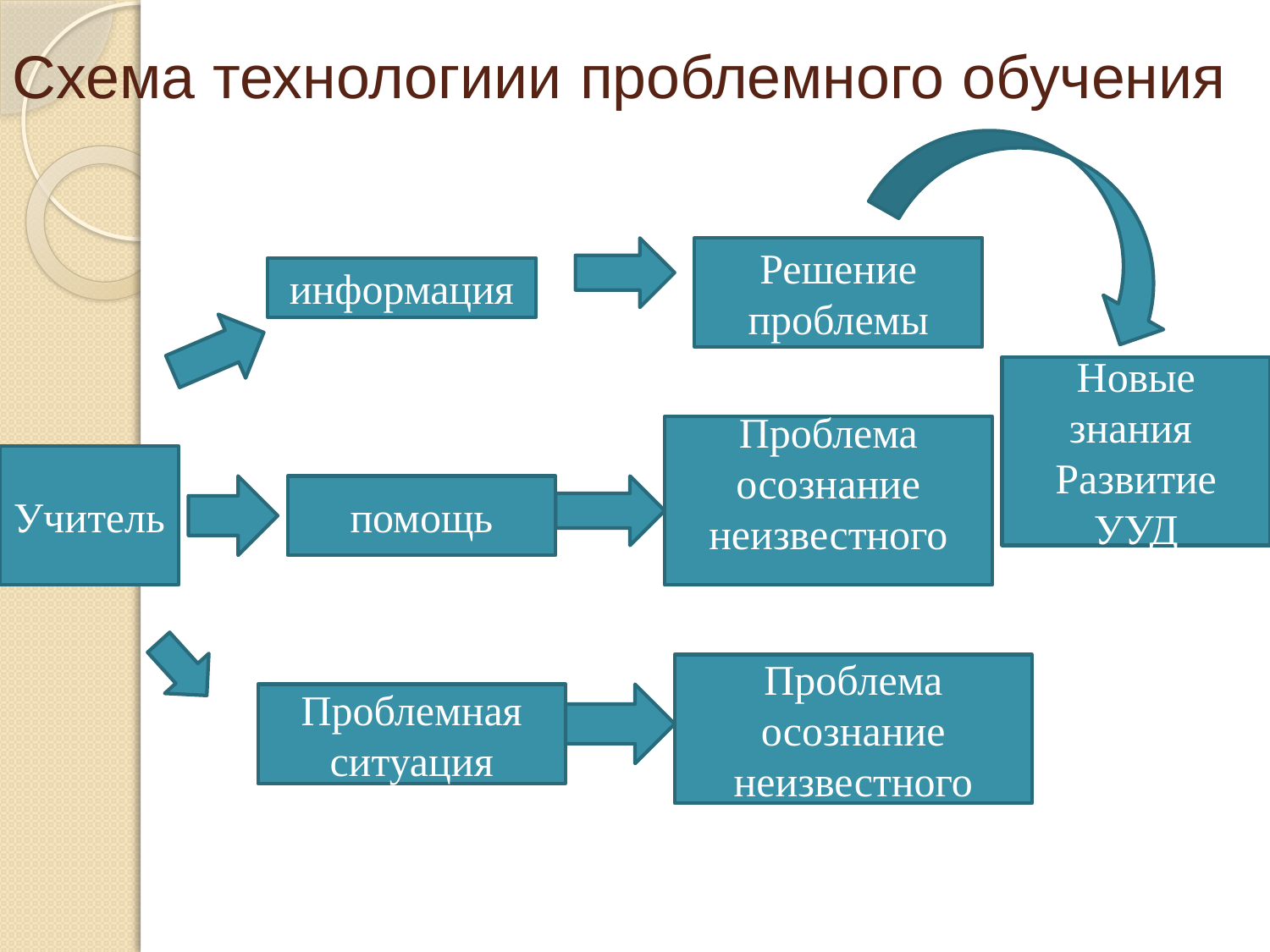

# Схема технологиии проблемного обучения

Решение проблемы
информация

Новые знания
Развитие УУД
Проблема осознание неизвестного

Учитель

помощь

Проблема осознание неизвестного
Проблемная ситуация